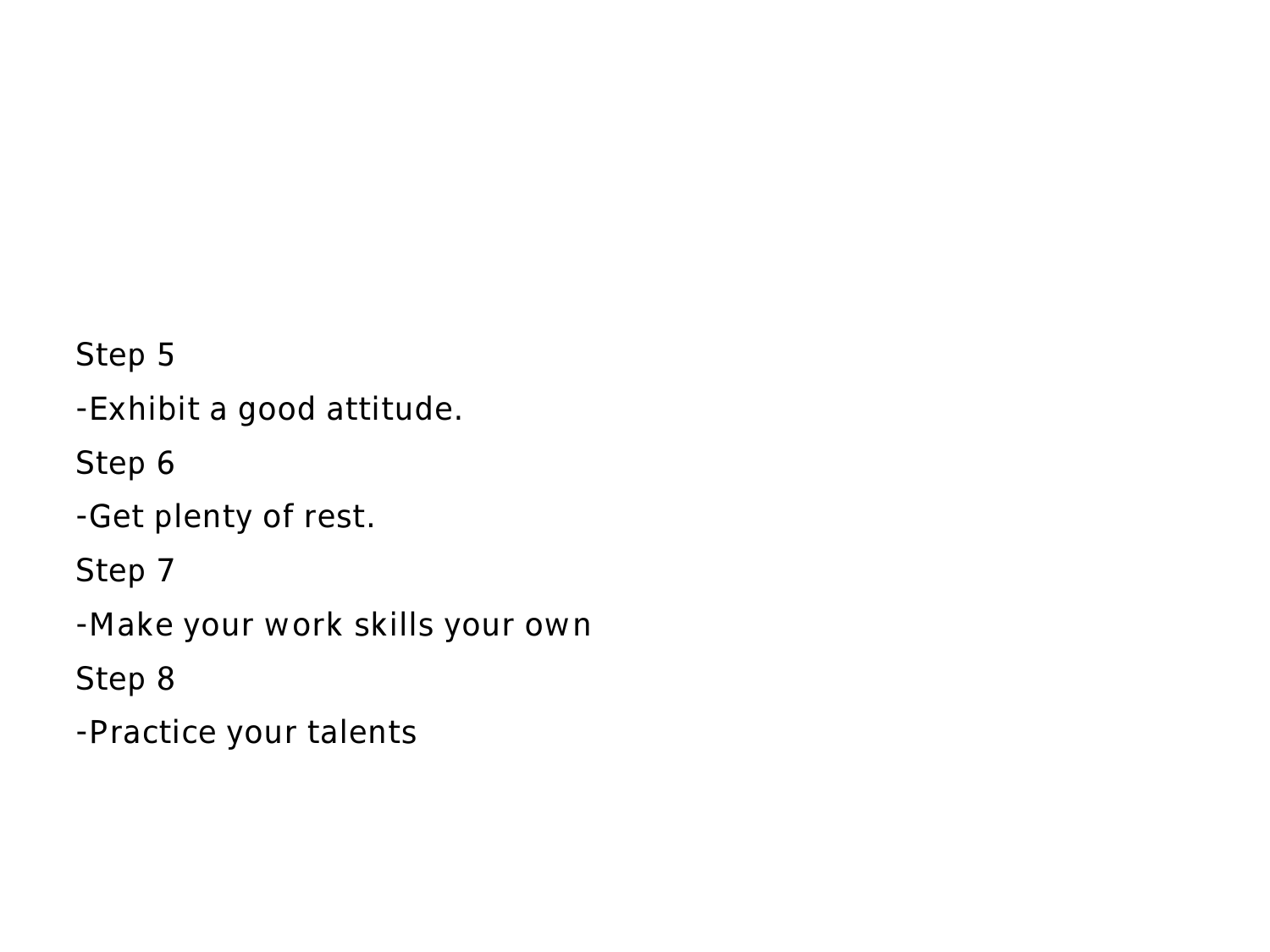

Step 5
-Exhibit a good attitude.
Step 6
-Get plenty of rest.
Step 7
-Make your work skills your own
Step 8
-Practice your talents